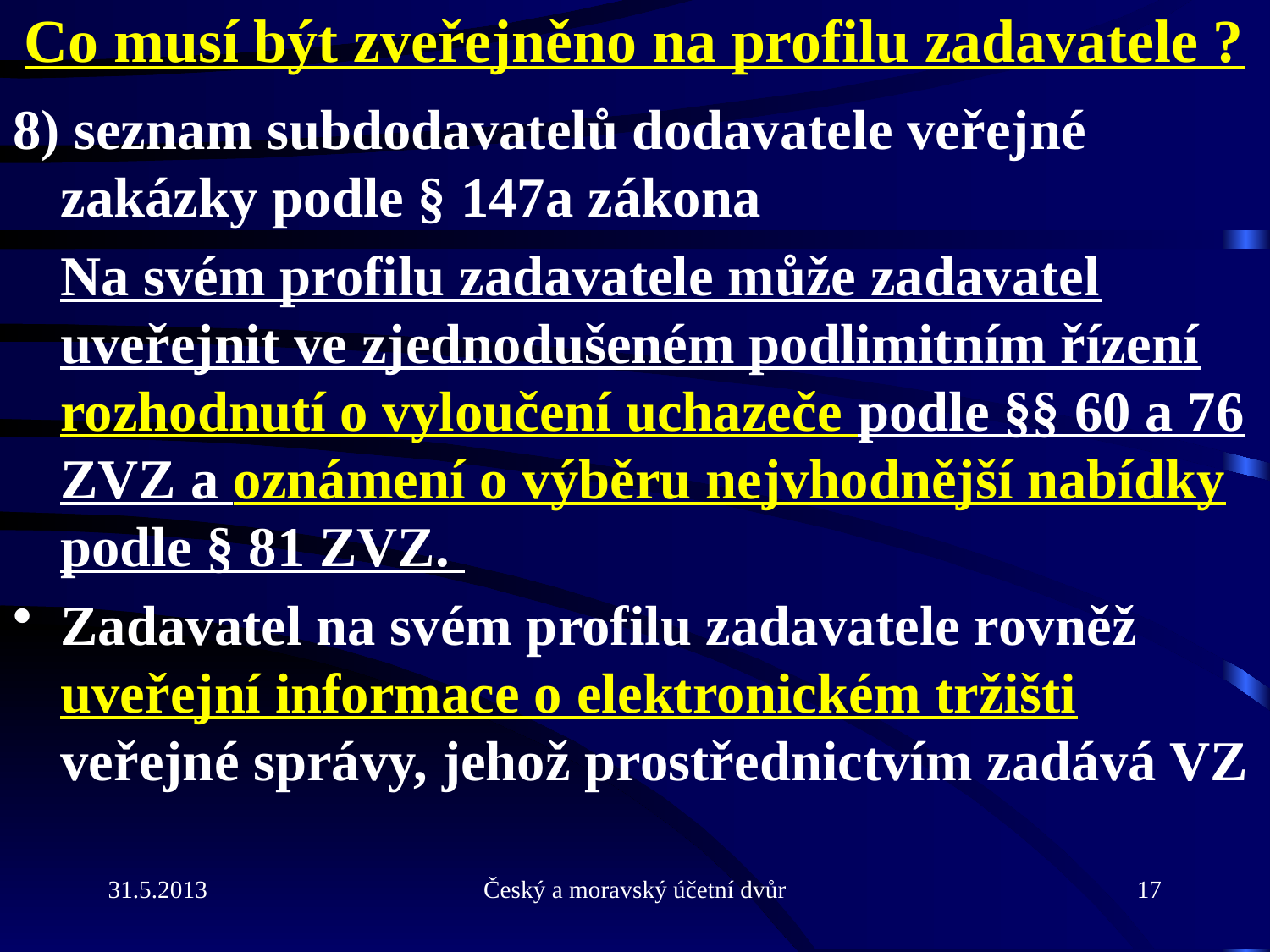

# Co musí být zveřejněno na profilu zadavatele ?
8) seznam subdodavatelů dodavatele veřejné zakázky podle § 147a zákona
	Na svém profilu zadavatele může zadavatel uveřejnit ve zjednodušeném podlimitním řízení rozhodnutí o vyloučení uchazeče podle §§ 60 a 76 ZVZ a oznámení o výběru nejvhodnější nabídky podle § 81 ZVZ.
Zadavatel na svém profilu zadavatele rovněž uveřejní informace o elektronickém tržišti veřejné správy, jehož prostřednictvím zadává VZ

31.5.2013
Český a moravský účetní dvůr
17